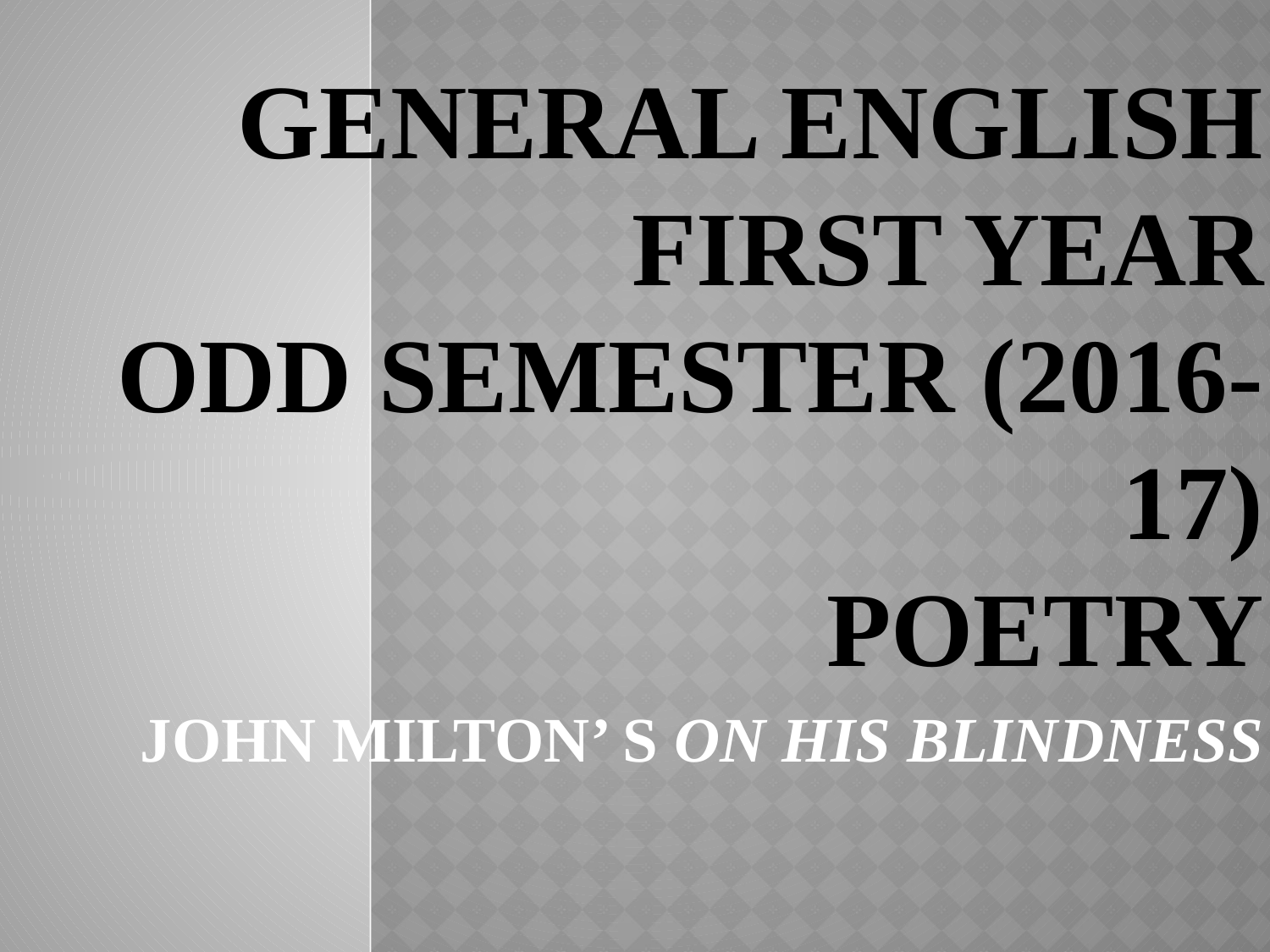

# GENERAL ENGLISH FIRST YEAR ODD SEMESTER (2016-17) POETRY
JOHN MILTON’ S ON HIS BLINDNESS